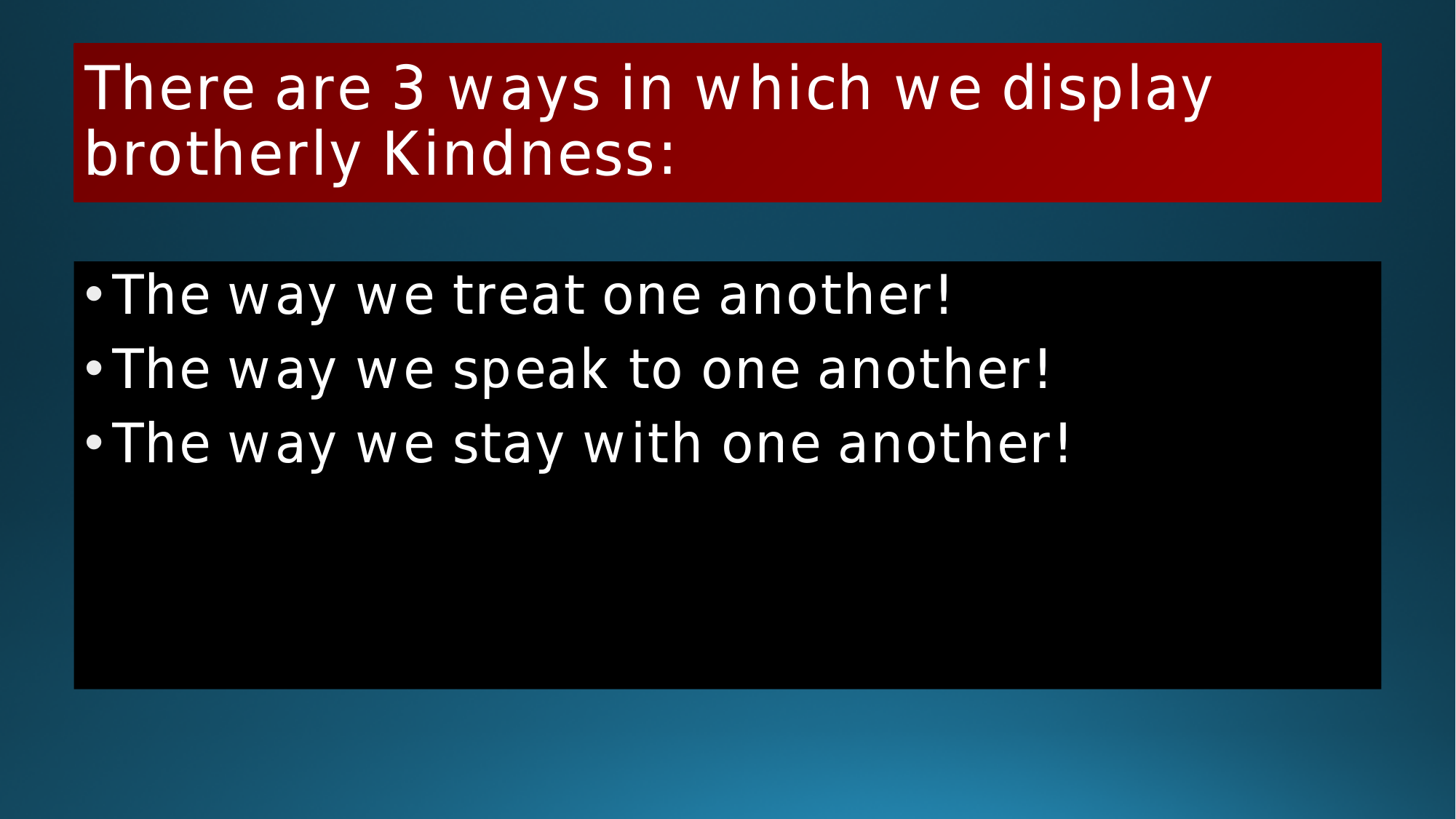

# There are 3 ways in which we display brotherly Kindness:
The way we treat one another!
The way we speak to one another!
The way we stay with one another!